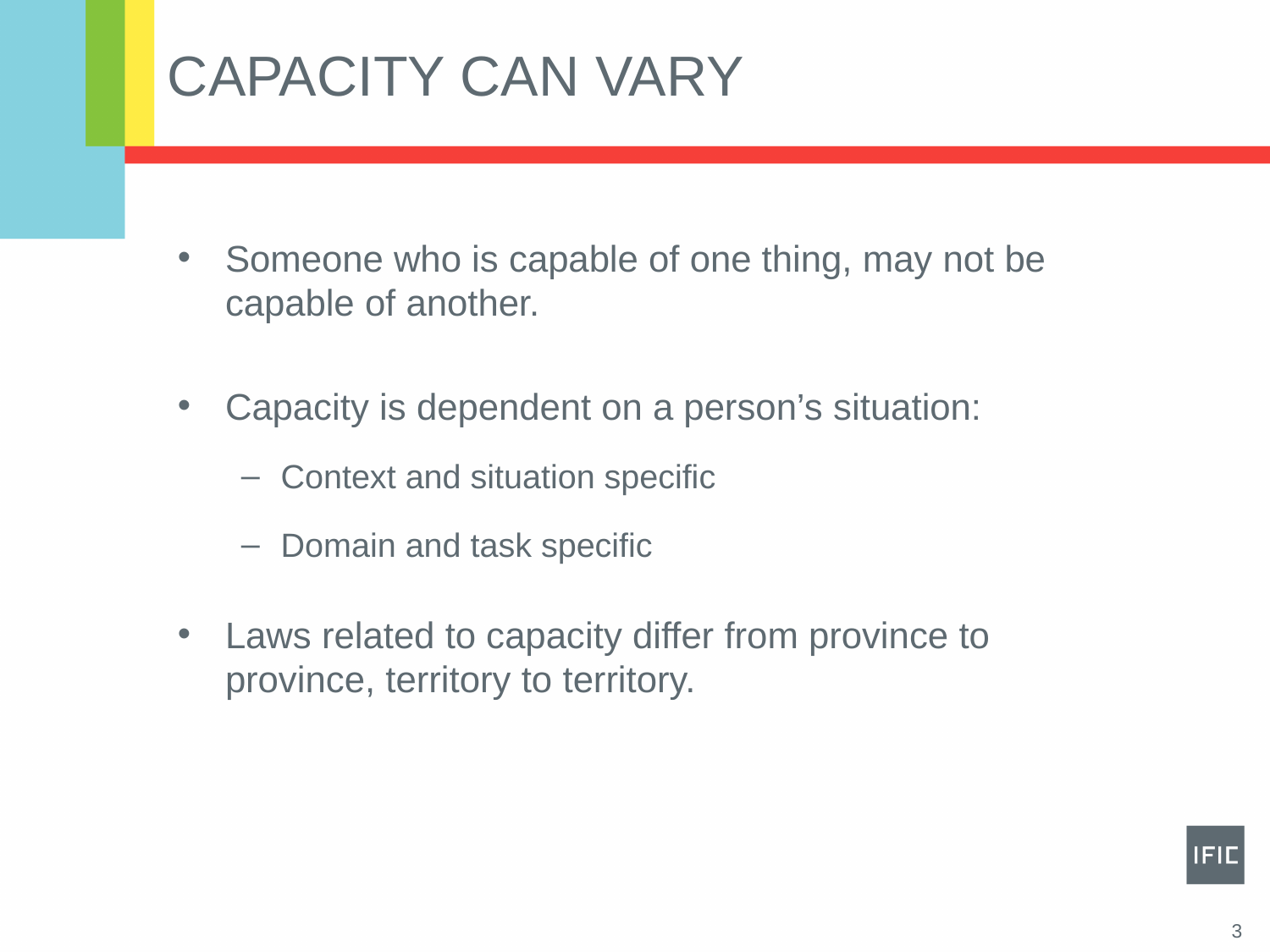

# Capacity can vary
Someone who is capable of one thing, may not be capable of another.

Capacity is dependent on a person’s situation:
Context and situation specific
Domain and task specific
Laws related to capacity differ from province to province, territory to territory.
3